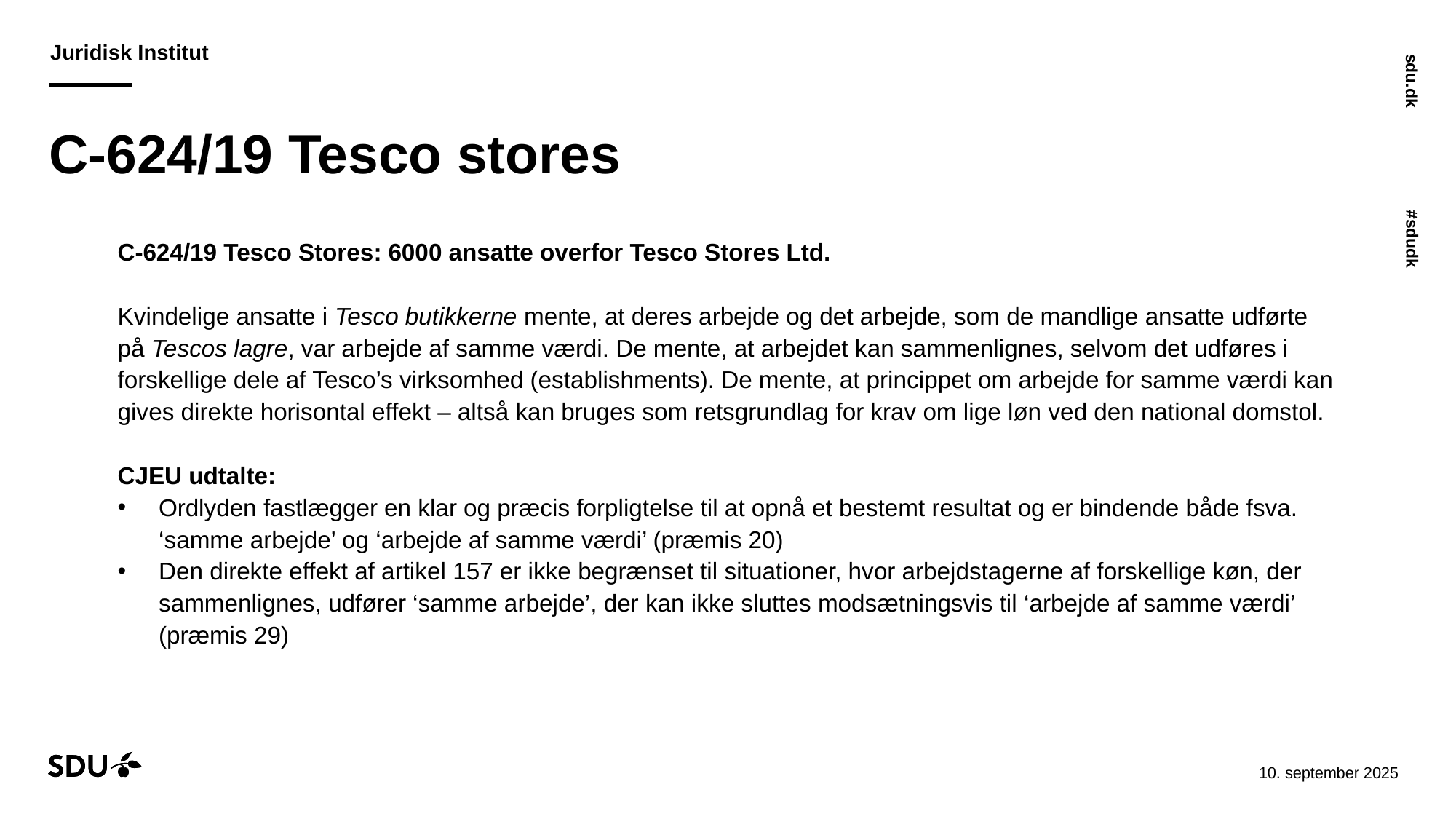

# C-624/19 Tesco stores
C-624/19 Tesco Stores: 6000 ansatte overfor Tesco Stores Ltd.

Kvindelige ansatte i Tesco butikkerne mente, at deres arbejde og det arbejde, som de mandlige ansatte udførte på Tescos lagre, var arbejde af samme værdi. De mente, at arbejdet kan sammenlignes, selvom det udføres i forskellige dele af Tesco’s virksomhed (establishments). De mente, at princippet om arbejde for samme værdi kan gives direkte horisontal effekt – altså kan bruges som retsgrundlag for krav om lige løn ved den national domstol.

CJEU udtalte:
Ordlyden fastlægger en klar og præcis forpligtelse til at opnå et bestemt resultat og er bindende både fsva. ‘samme arbejde’ og ‘arbejde af samme værdi’ (præmis 20)
Den direkte effekt af artikel 157 er ikke begrænset til situationer, hvor arbejdstagerne af forskellige køn, der sammenlignes, udfører ‘samme arbejde’, der kan ikke sluttes modsætningsvis til ‘arbejde af samme værdi’ (præmis 29)